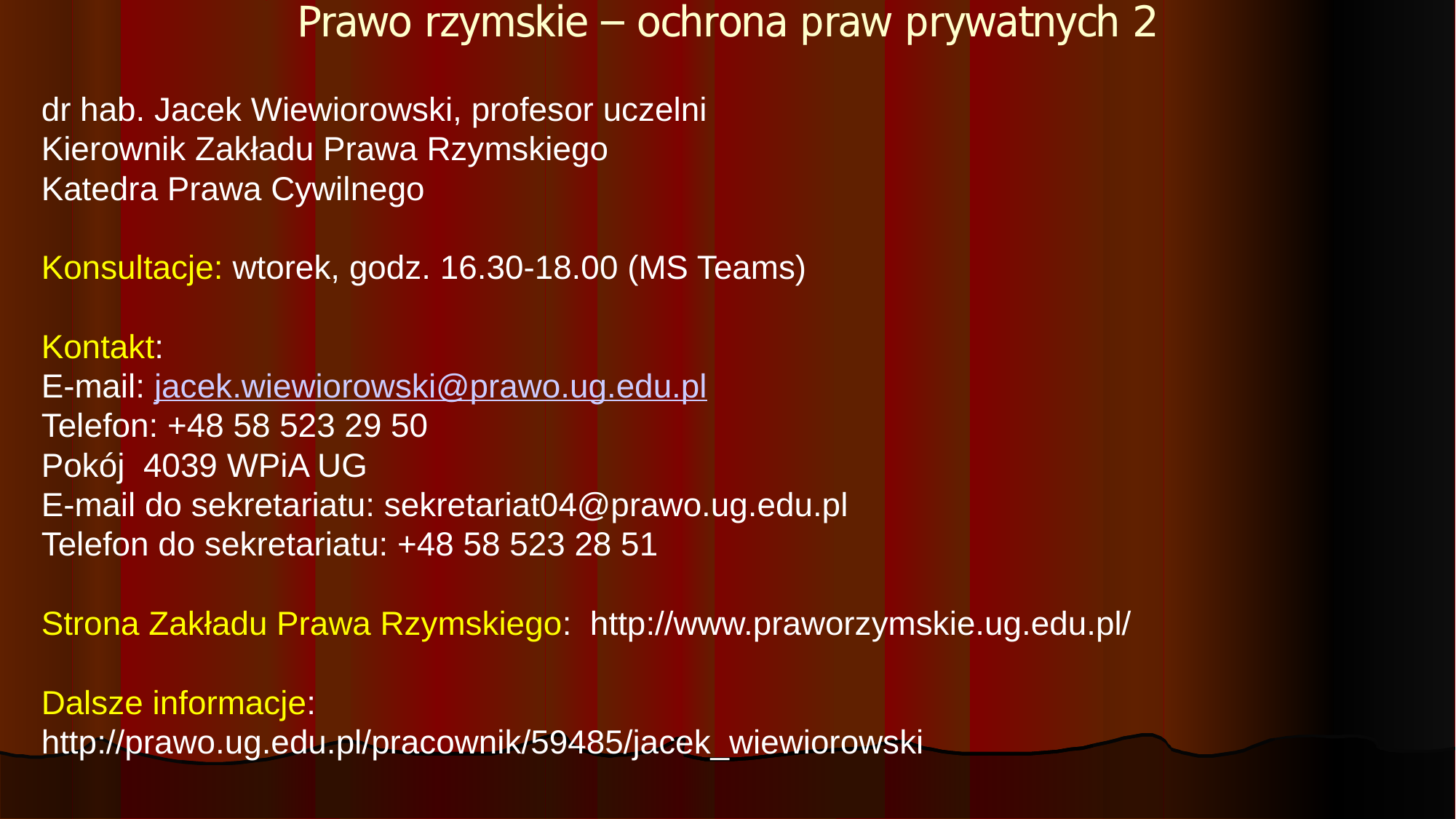

# Prawo rzymskie – ochrona praw prywatnych 2
dr hab. Jacek Wiewiorowski, profesor uczelni
Kierownik Zakładu Prawa Rzymskiego
Katedra Prawa Cywilnego

Konsultacje: wtorek, godz. 16.30-18.00 (MS Teams)

Kontakt:
E-mail: jacek.wiewiorowski@prawo.ug.edu.pl
Telefon: +48 58 523 29 50
Pokój  4039 WPiA UG
E-mail do sekretariatu: sekretariat04@prawo.ug.edu.pl
Telefon do sekretariatu: +48 58 523 28 51

Strona Zakładu Prawa Rzymskiego:  http://www.praworzymskie.ug.edu.pl/

Dalsze informacje:
http://prawo.ug.edu.pl/pracownik/59485/jacek_wiewiorowski